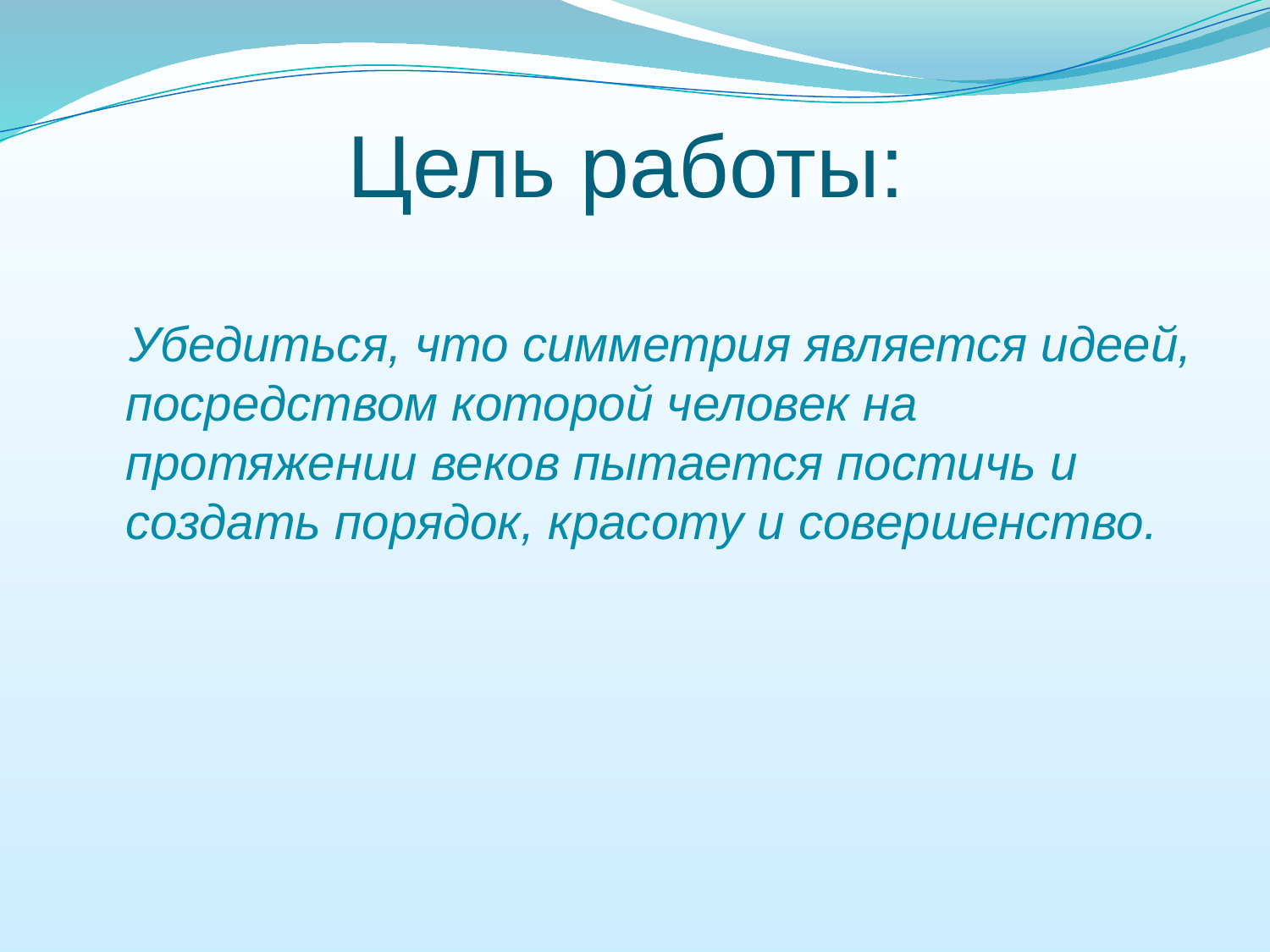

Цель работы:
   Убедиться, что симметрия является идеей, посредством которой человек на протяжении веков пытается постичь и создать порядок, красоту и совершенство.